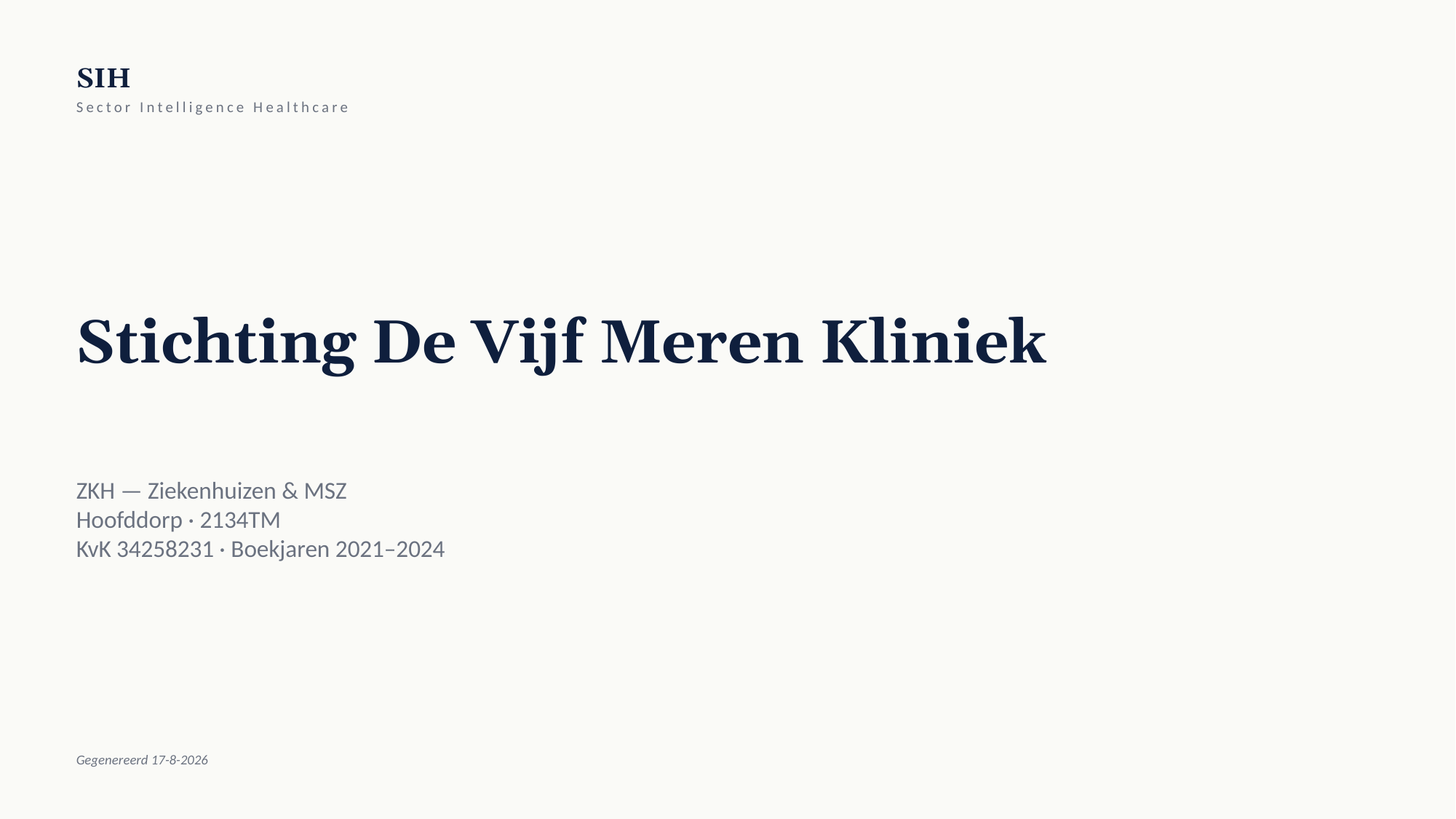

SIH
Sector Intelligence Healthcare
Stichting De Vijf Meren Kliniek
ZKH — Ziekenhuizen & MSZ
Hoofddorp · 2134TM
KvK 34258231 · Boekjaren 2021–2024
Gegenereerd 17-8-2026